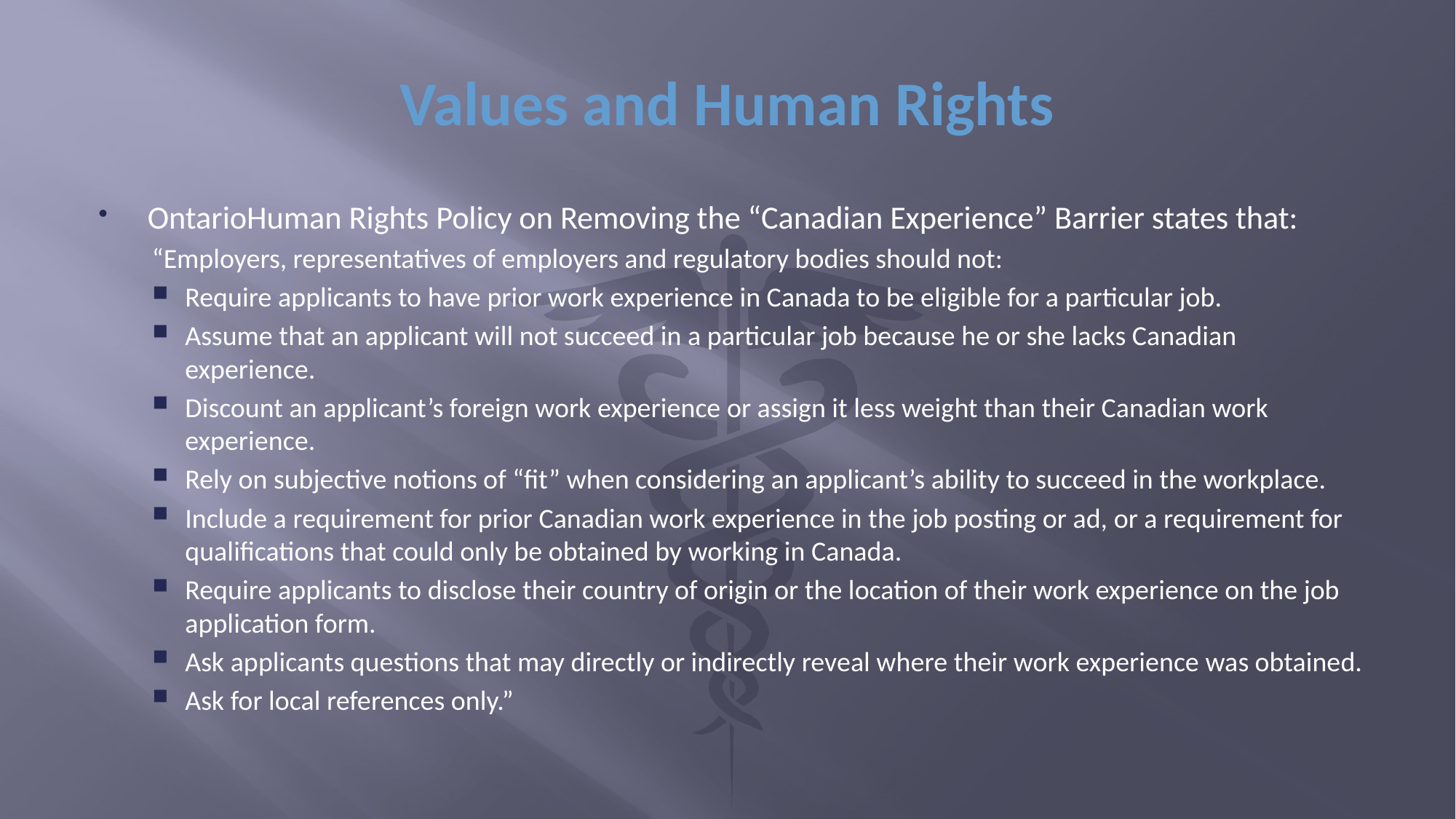

# Values and Human Rights
OntarioHuman Rights Policy on Removing the “Canadian Experience” Barrier states that:
“Employers, representatives of employers and regulatory bodies should not:
Require applicants to have prior work experience in Canada to be eligible for a particular job.
Assume that an applicant will not succeed in a particular job because he or she lacks Canadian experience.
Discount an applicant’s foreign work experience or assign it less weight than their Canadian work experience.
Rely on subjective notions of “fit” when considering an applicant’s ability to succeed in the workplace.
Include a requirement for prior Canadian work experience in the job posting or ad, or a requirement for qualifications that could only be obtained by working in Canada.
Require applicants to disclose their country of origin or the location of their work experience on the job application form.
Ask applicants questions that may directly or indirectly reveal where their work experience was obtained.
Ask for local references only.”